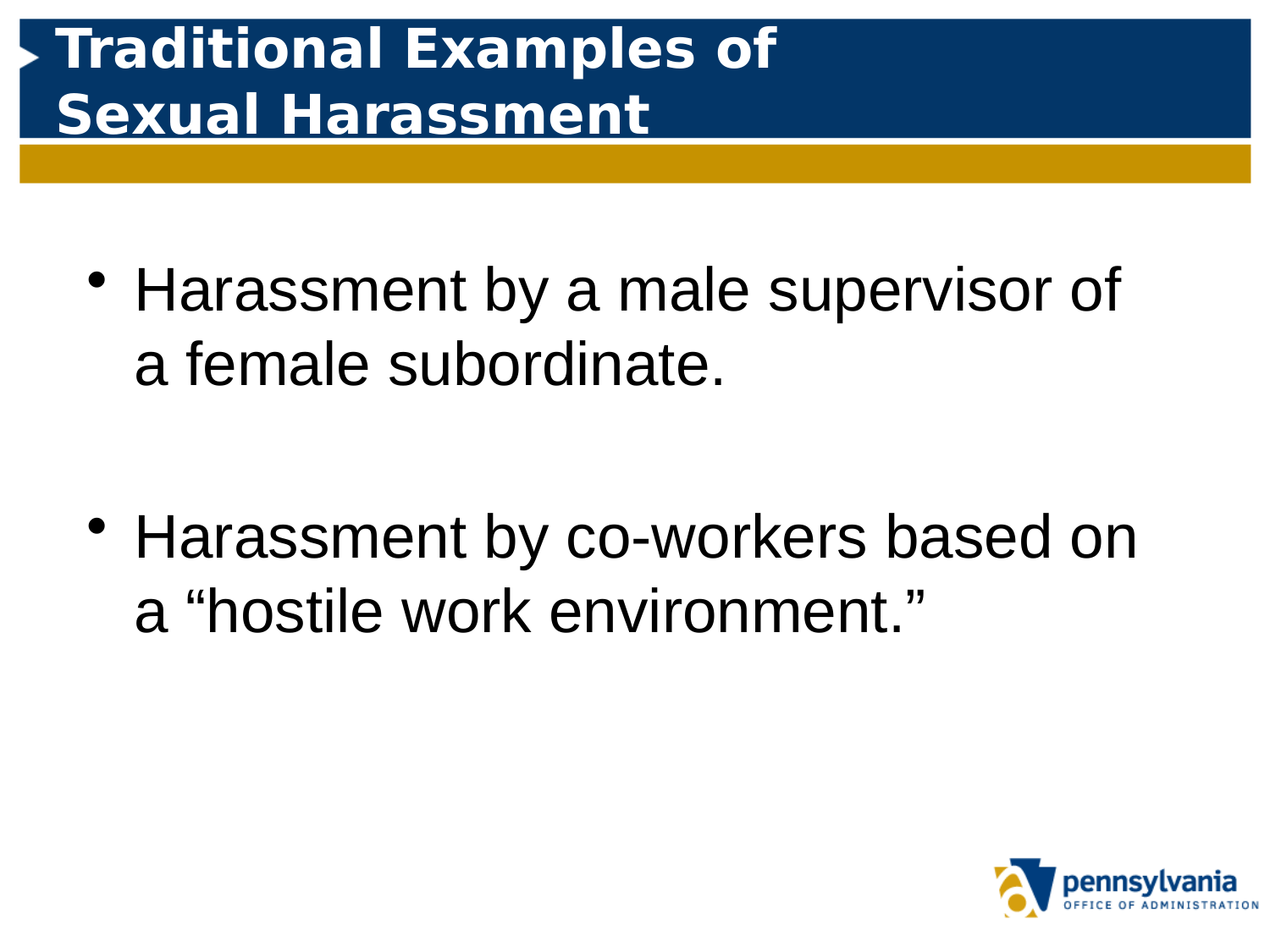

# Traditional Examples of Sexual Harassment
Harassment by a male supervisor of a female subordinate.

Harassment by co-workers based on a “hostile work environment.”